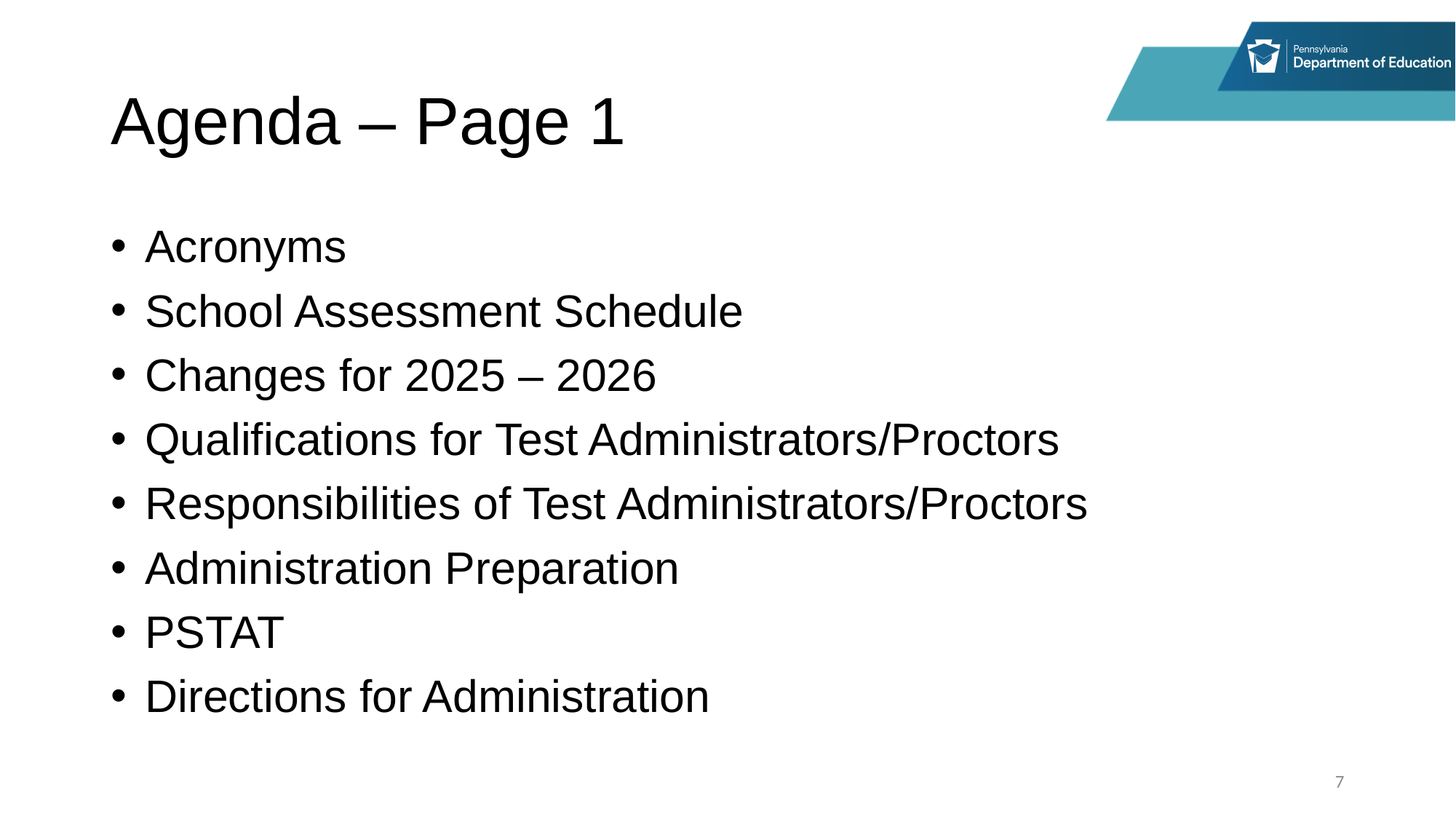

# Agenda – Page 1
Acronyms
School Assessment Schedule
Changes for 2025 – 2026
Qualifications for Test Administrators/Proctors
Responsibilities of Test Administrators/Proctors
Administration Preparation
PSTAT
Directions for Administration

7